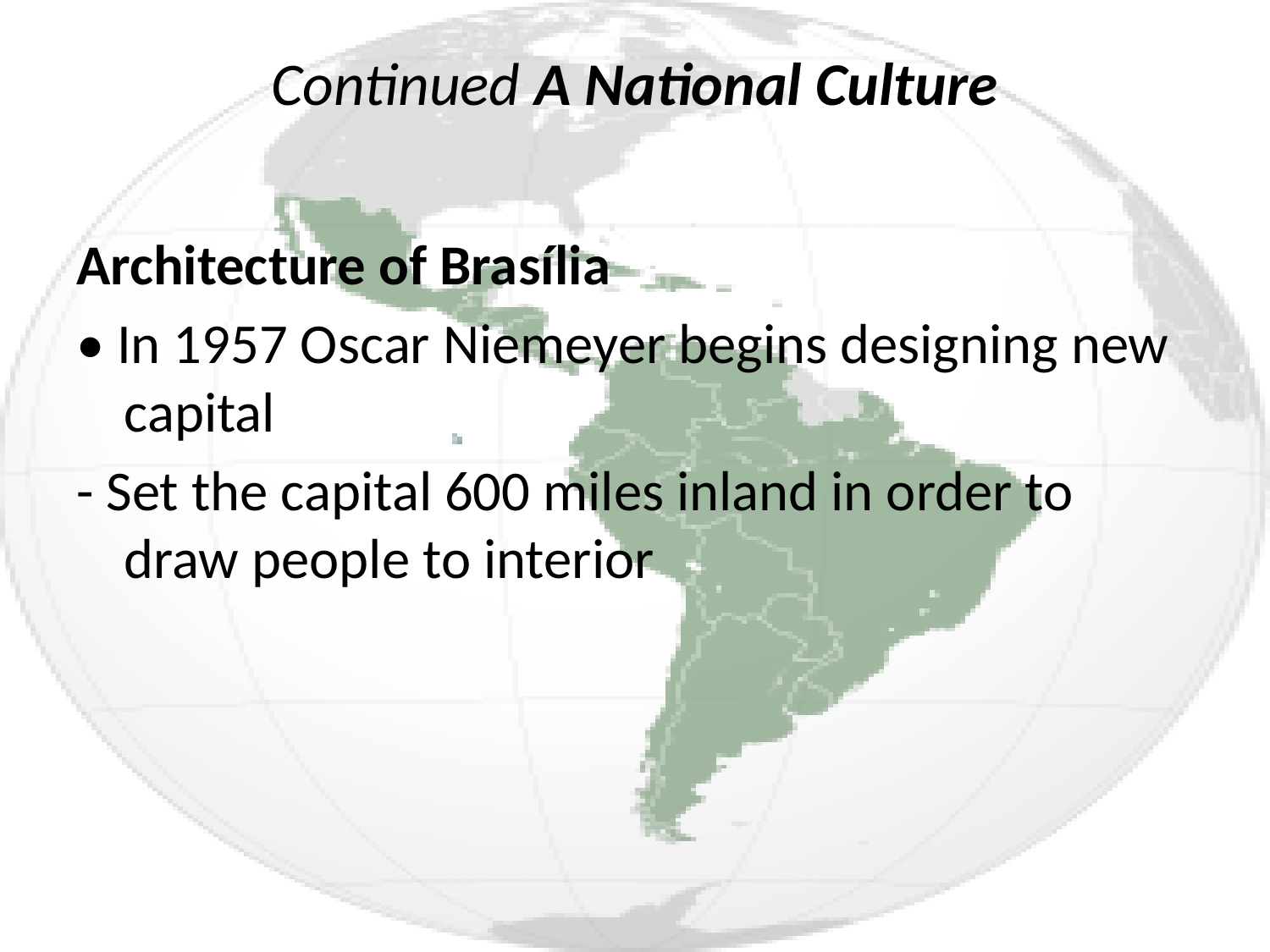

# Continued A National Culture
Architecture of Brasília
• In 1957 Oscar Niemeyer begins designing new capital
- Set the capital 600 miles inland in order to draw people to interior